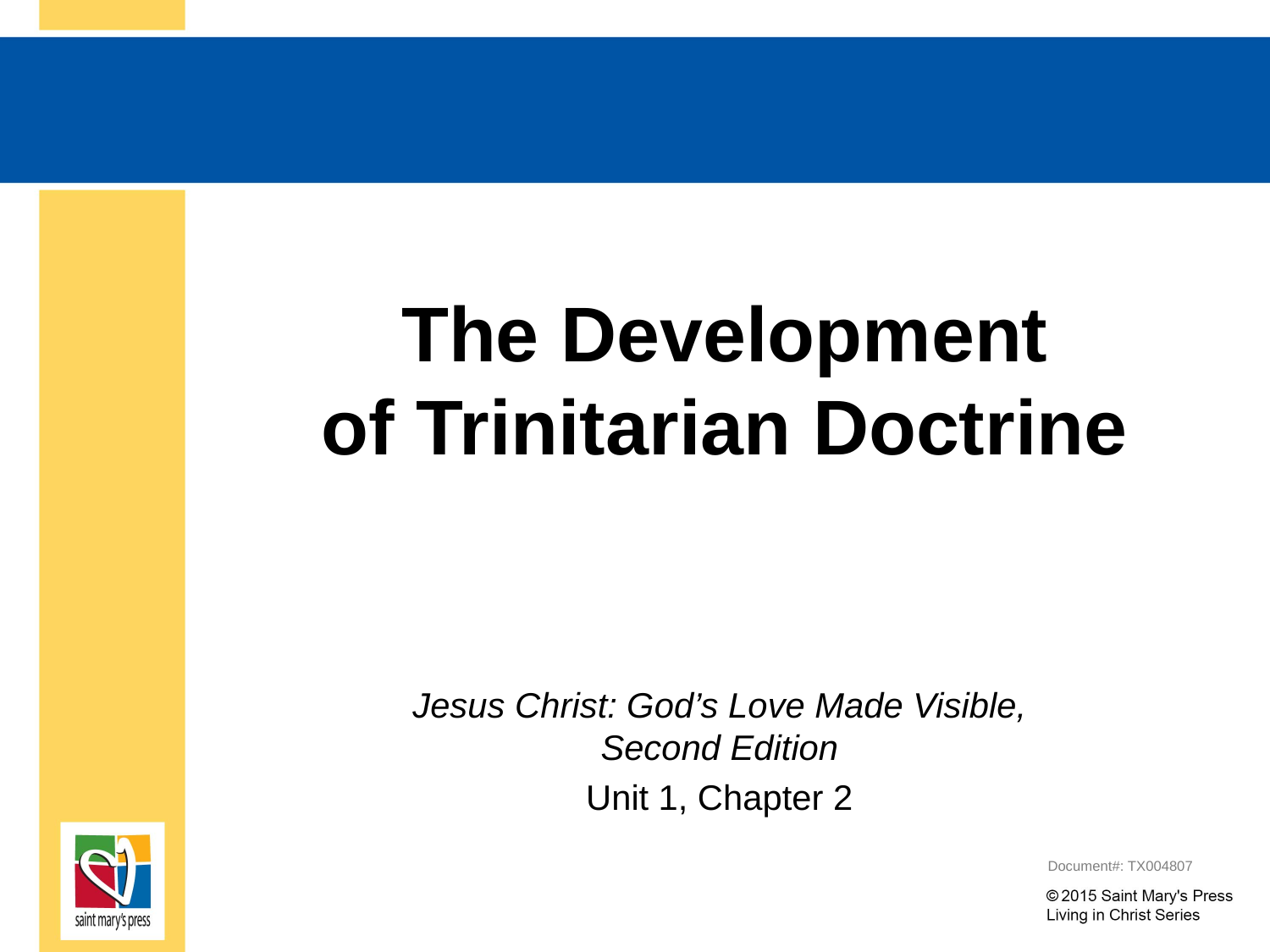

# The Development of Trinitarian Doctrine
 Jesus Christ: God’s Love Made Visible,
Second Edition
Unit 1, Chapter 2
Document#: TX004807